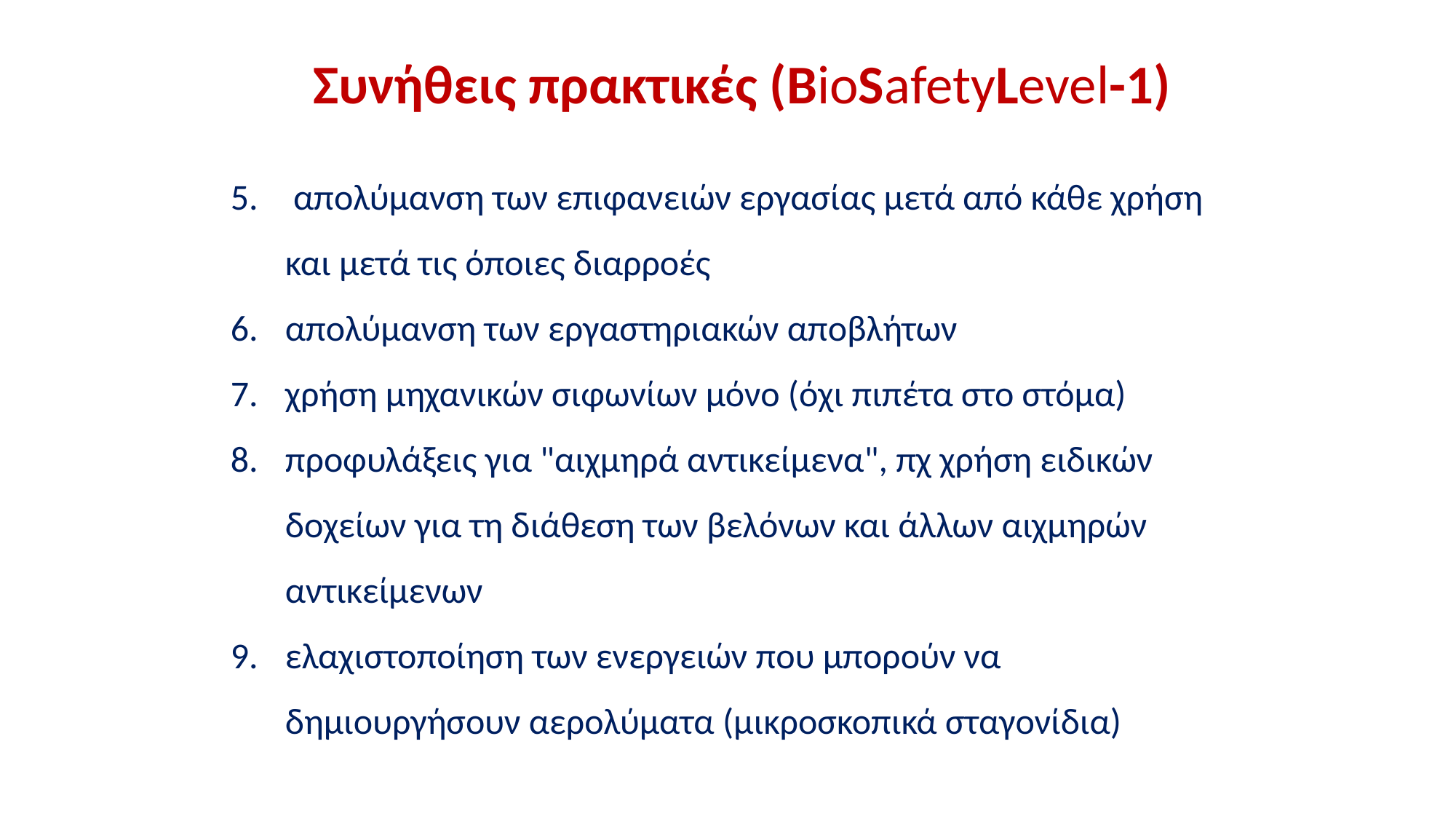

Συνήθεις πρακτικές (BioSafetyLevel-1)
 απολύμανση των επιφανειών εργασίας μετά από κάθε χρήση και μετά τις όποιες διαρροές
απολύμανση των εργαστηριακών αποβλήτων
χρήση μηχανικών σιφωνίων μόνο (όχι πιπέτα στο στόμα)
προφυλάξεις για "αιχμηρά αντικείμενα", πχ χρήση ειδικών δοχείων για τη διάθεση των βελόνων και άλλων αιχμηρών αντικείμενων
ελαχιστοποίηση των ενεργειών που μπορούν να δημιουργήσουν αερολύματα (μικροσκοπικά σταγονίδια)